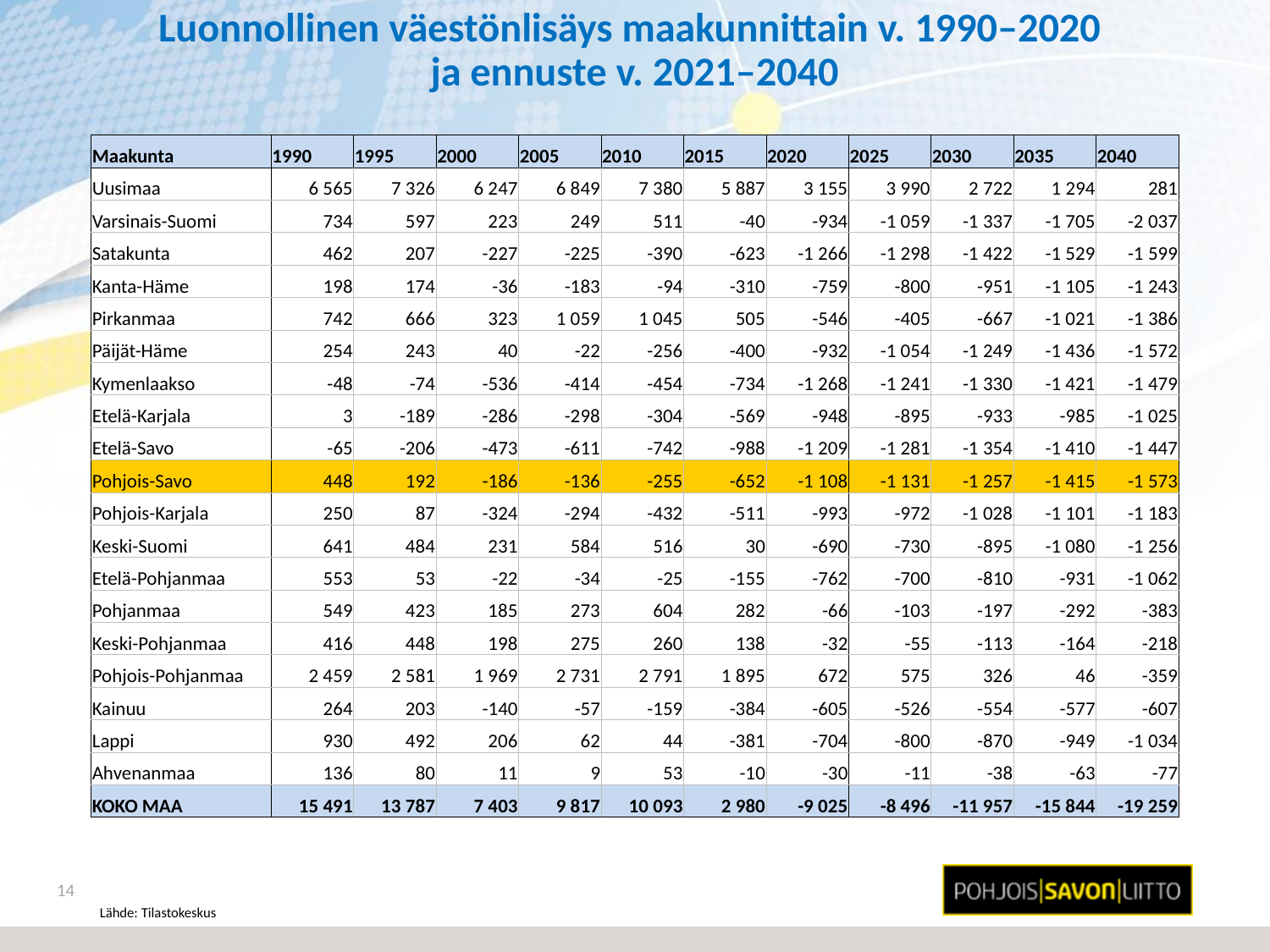

# Luonnollinen väestönlisäys maakunnittain v. 1990–2020 ja ennuste v. 2021–2040
| Maakunta | 1990 | 1995 | 2000 | 2005 | 2010 | 2015 | 2020 | 2025 | 2030 | 2035 | 2040 |
| --- | --- | --- | --- | --- | --- | --- | --- | --- | --- | --- | --- |
| Uusimaa | 6 565 | 7 326 | 6 247 | 6 849 | 7 380 | 5 887 | 3 155 | 3 990 | 2 722 | 1 294 | 281 |
| Varsinais-Suomi | 734 | 597 | 223 | 249 | 511 | -40 | -934 | -1 059 | -1 337 | -1 705 | -2 037 |
| Satakunta | 462 | 207 | -227 | -225 | -390 | -623 | -1 266 | -1 298 | -1 422 | -1 529 | -1 599 |
| Kanta-Häme | 198 | 174 | -36 | -183 | -94 | -310 | -759 | -800 | -951 | -1 105 | -1 243 |
| Pirkanmaa | 742 | 666 | 323 | 1 059 | 1 045 | 505 | -546 | -405 | -667 | -1 021 | -1 386 |
| Päijät-Häme | 254 | 243 | 40 | -22 | -256 | -400 | -932 | -1 054 | -1 249 | -1 436 | -1 572 |
| Kymenlaakso | -48 | -74 | -536 | -414 | -454 | -734 | -1 268 | -1 241 | -1 330 | -1 421 | -1 479 |
| Etelä-Karjala | 3 | -189 | -286 | -298 | -304 | -569 | -948 | -895 | -933 | -985 | -1 025 |
| Etelä-Savo | -65 | -206 | -473 | -611 | -742 | -988 | -1 209 | -1 281 | -1 354 | -1 410 | -1 447 |
| Pohjois-Savo | 448 | 192 | -186 | -136 | -255 | -652 | -1 108 | -1 131 | -1 257 | -1 415 | -1 573 |
| Pohjois-Karjala | 250 | 87 | -324 | -294 | -432 | -511 | -993 | -972 | -1 028 | -1 101 | -1 183 |
| Keski-Suomi | 641 | 484 | 231 | 584 | 516 | 30 | -690 | -730 | -895 | -1 080 | -1 256 |
| Etelä-Pohjanmaa | 553 | 53 | -22 | -34 | -25 | -155 | -762 | -700 | -810 | -931 | -1 062 |
| Pohjanmaa | 549 | 423 | 185 | 273 | 604 | 282 | -66 | -103 | -197 | -292 | -383 |
| Keski-Pohjanmaa | 416 | 448 | 198 | 275 | 260 | 138 | -32 | -55 | -113 | -164 | -218 |
| Pohjois-Pohjanmaa | 2 459 | 2 581 | 1 969 | 2 731 | 2 791 | 1 895 | 672 | 575 | 326 | 46 | -359 |
| Kainuu | 264 | 203 | -140 | -57 | -159 | -384 | -605 | -526 | -554 | -577 | -607 |
| Lappi | 930 | 492 | 206 | 62 | 44 | -381 | -704 | -800 | -870 | -949 | -1 034 |
| Ahvenanmaa | 136 | 80 | 11 | 9 | 53 | -10 | -30 | -11 | -38 | -63 | -77 |
| KOKO MAA | 15 491 | 13 787 | 7 403 | 9 817 | 10 093 | 2 980 | -9 025 | -8 496 | -11 957 | -15 844 | -19 259 |
14
Lähde: Tilastokeskus